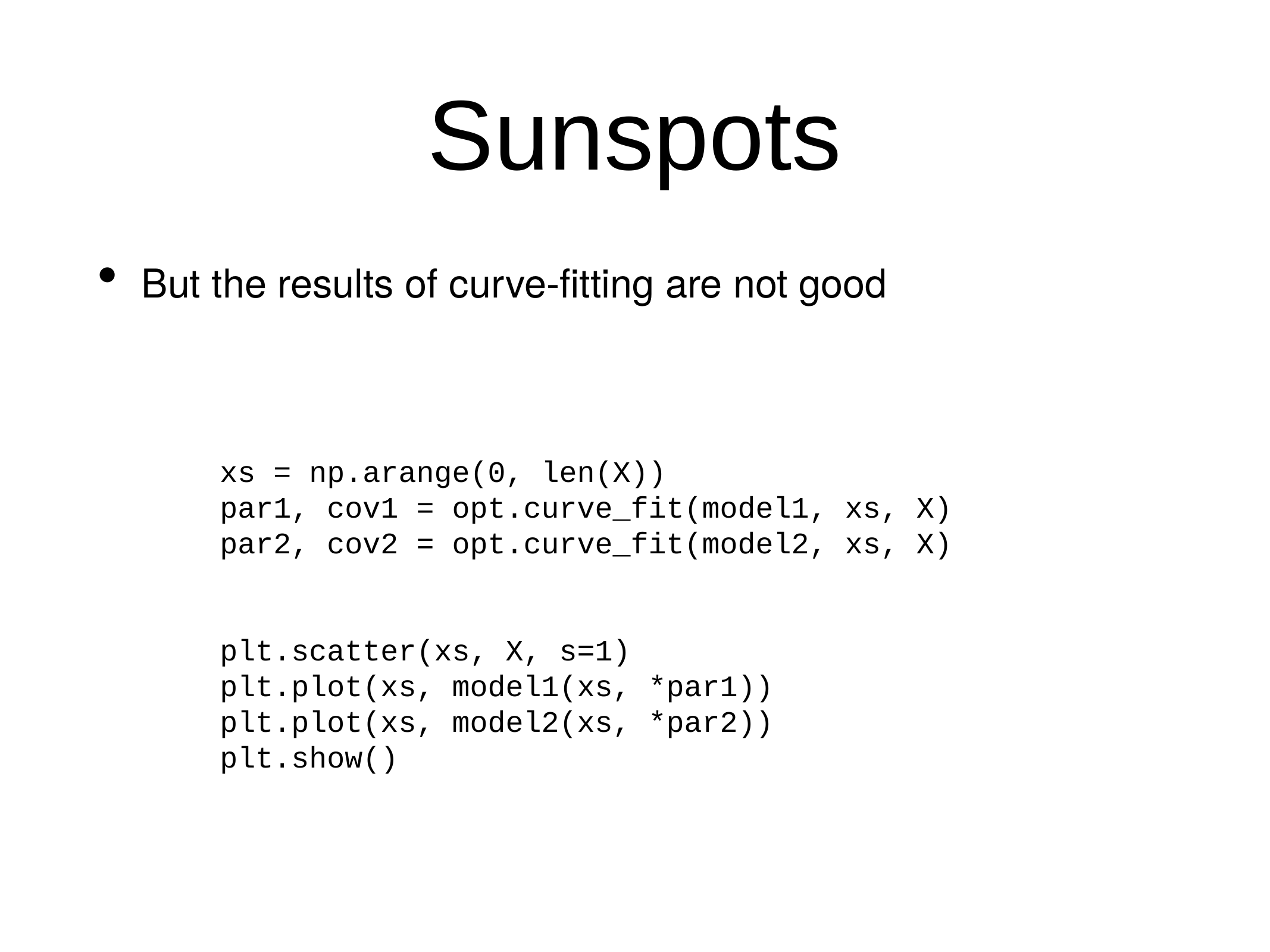

# Sunspots
But the results of curve-fitting are not good
xs = np.arange(0, len(X))
par1, cov1 = opt.curve_fit(model1, xs, X)
par2, cov2 = opt.curve_fit(model2, xs, X)

plt.scatter(xs, X, s=1)
plt.plot(xs, model1(xs, *par1))
plt.plot(xs, model2(xs, *par2))
plt.show()